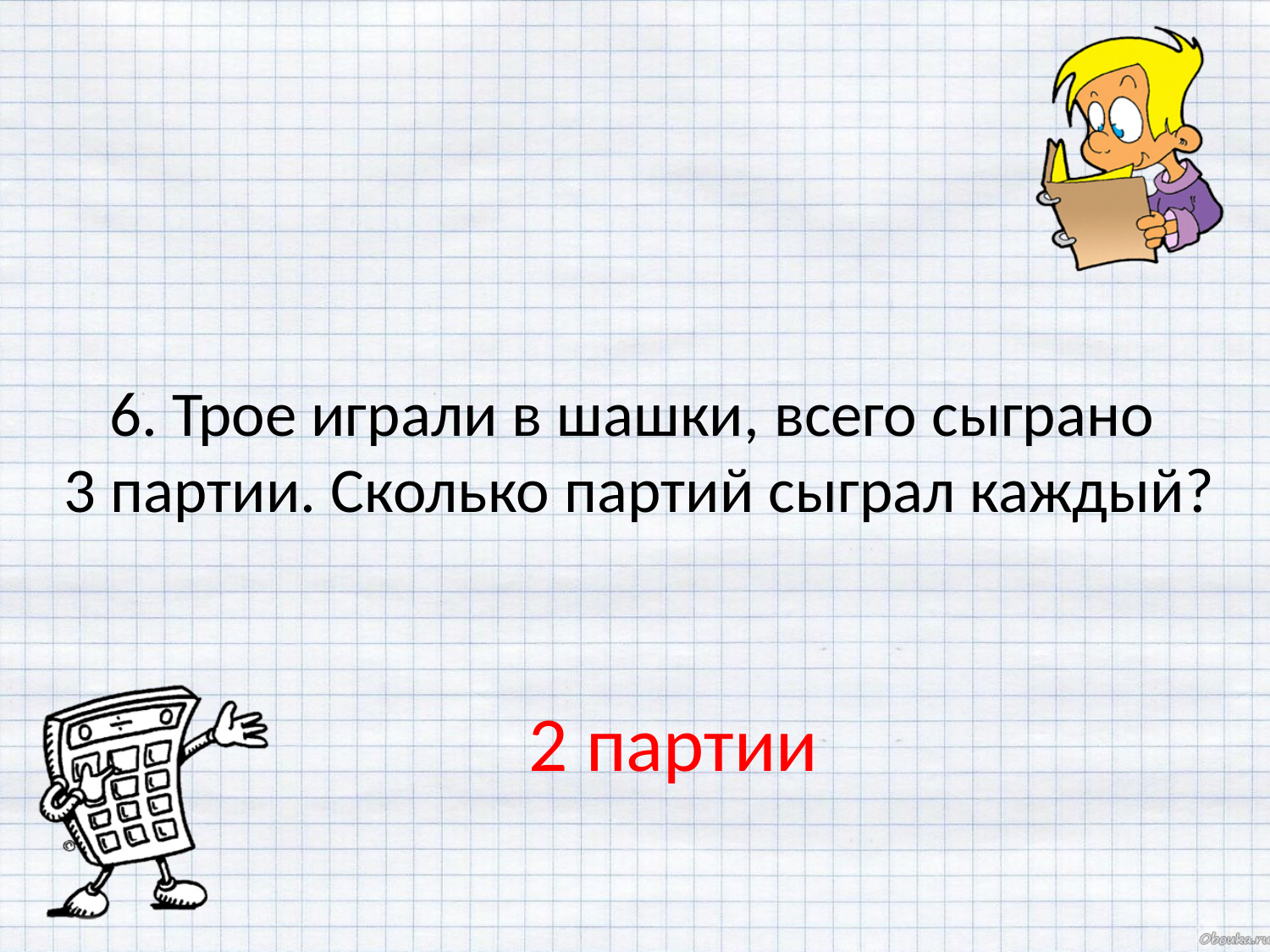

6. Трое играли в шашки, всего сыграно
 3 партии. Сколько партий сыграл каждый?
2 партии